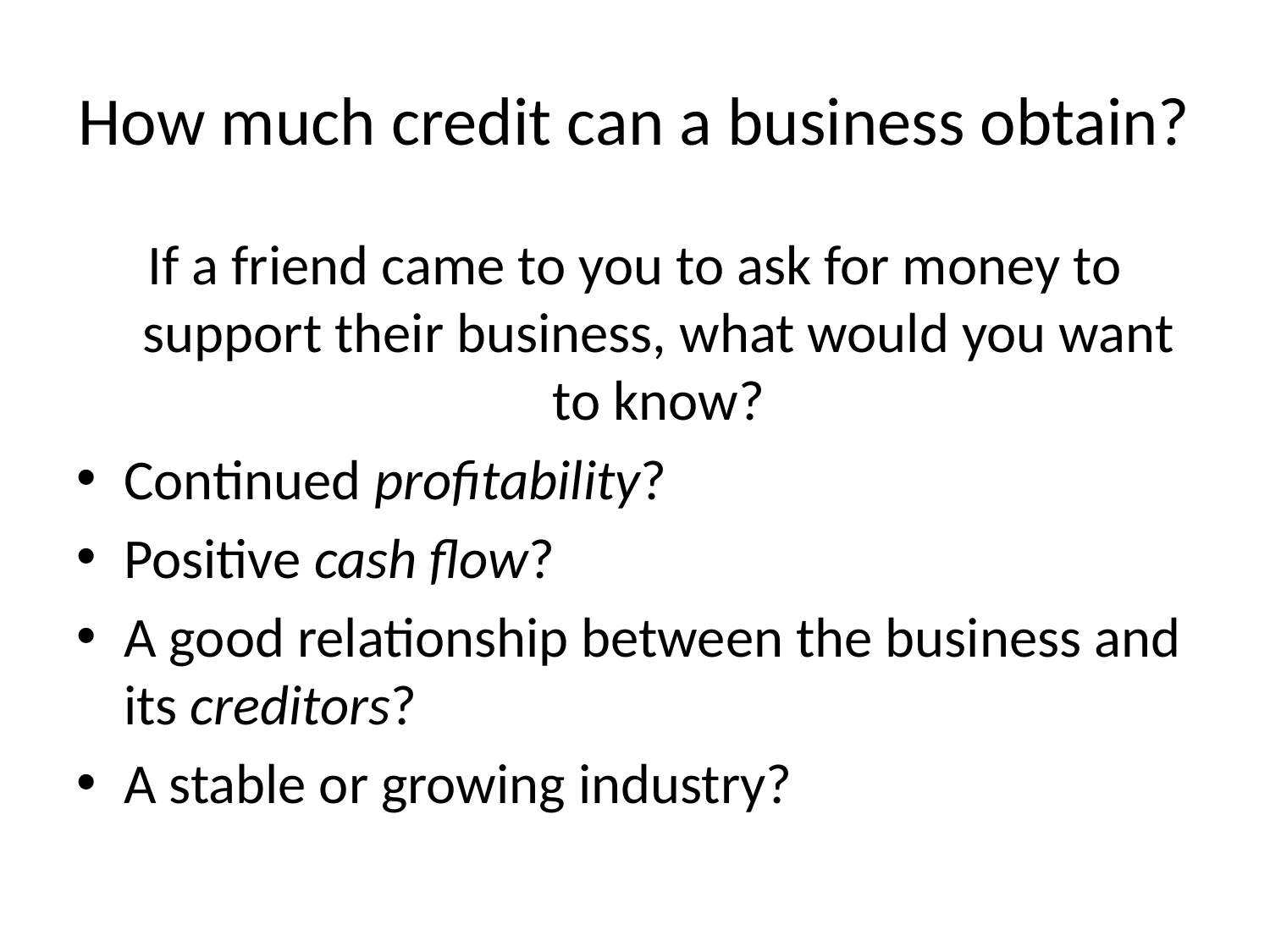

# How much credit can a business obtain?
If a friend came to you to ask for money to support their business, what would you want to know?
Continued profitability?
Positive cash flow?
A good relationship between the business and its creditors?
A stable or growing industry?